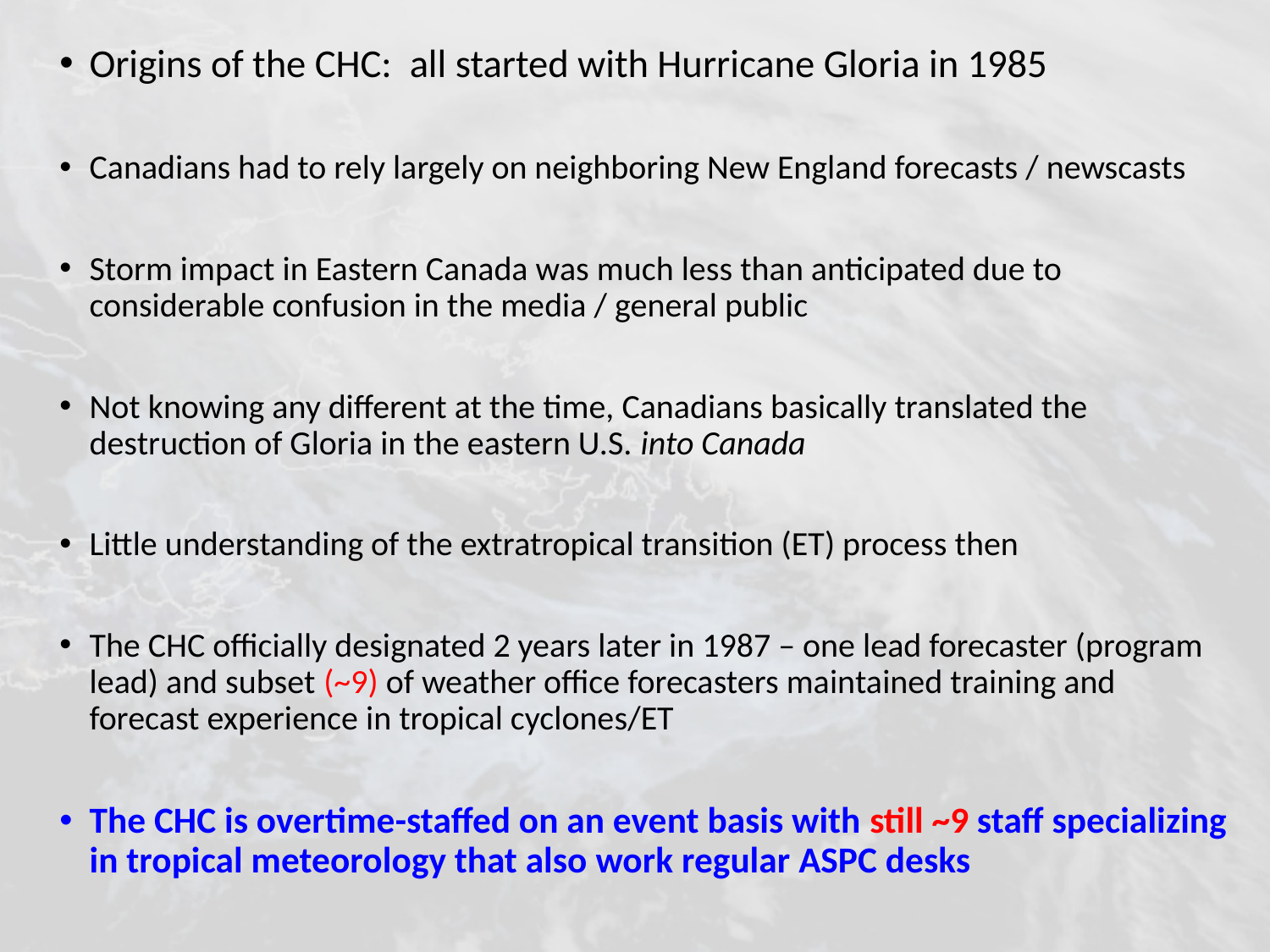

Origins of the CHC:  all started with Hurricane Gloria in 1985

Canadians had to rely largely on neighboring New England forecasts / newscasts

Storm impact in Eastern Canada was much less than anticipated due to considerable confusion in the media / general public

Not knowing any different at the time, Canadians basically translated the destruction of Gloria in the eastern U.S. into Canada

Little understanding of the extratropical transition (ET) process then

The CHC officially designated 2 years later in 1987 – one lead forecaster (program lead) and subset (~9) of weather office forecasters maintained training and forecast experience in tropical cyclones/ET

The CHC is overtime-staffed on an event basis with still ~9 staff specializing in tropical meteorology that also work regular ASPC desks